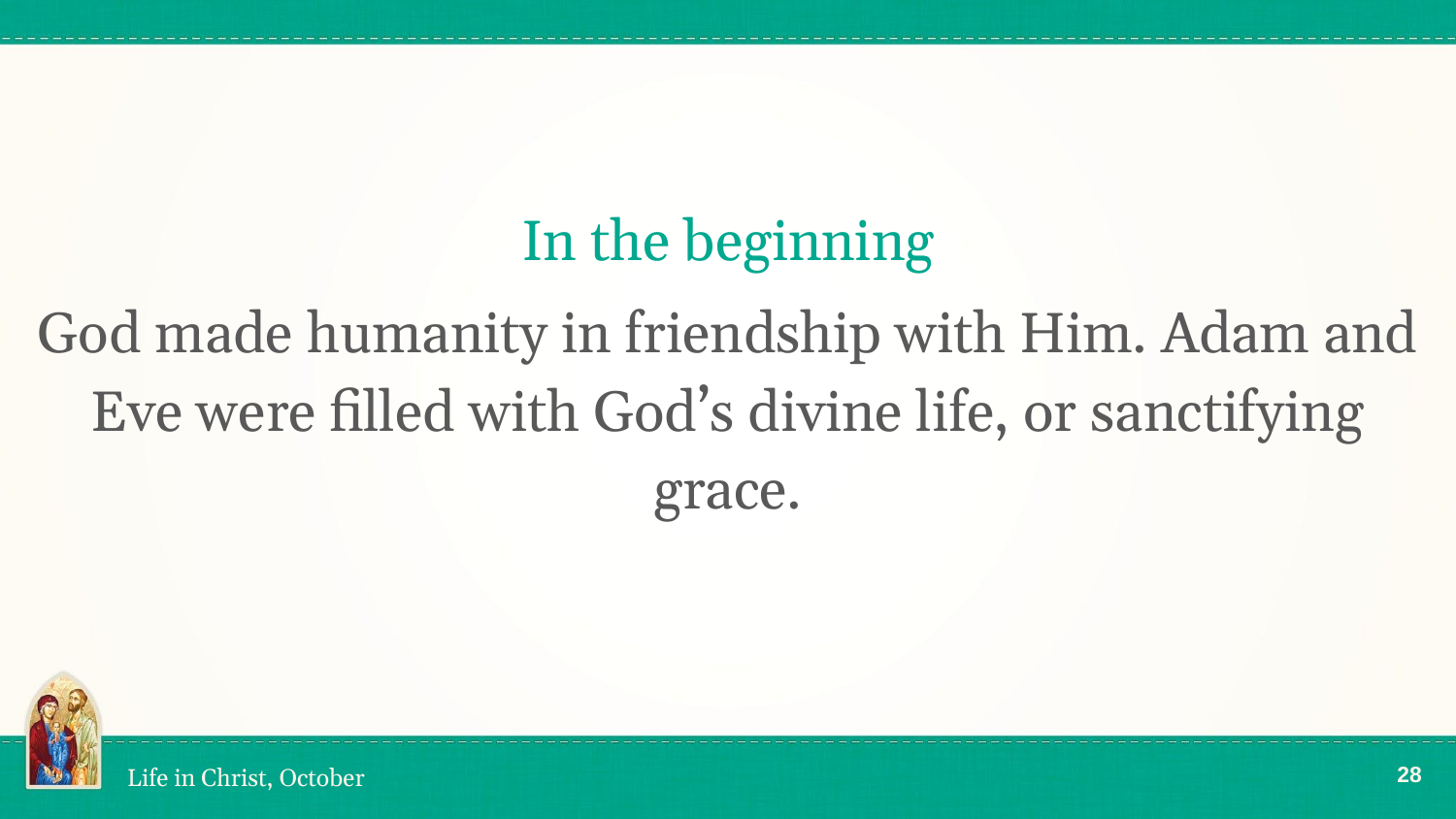

# In the beginning
God made humanity in friendship with Him. Adam and Eve were filled with God’s divine life, or sanctifying grace.
28
Life in Christ, October